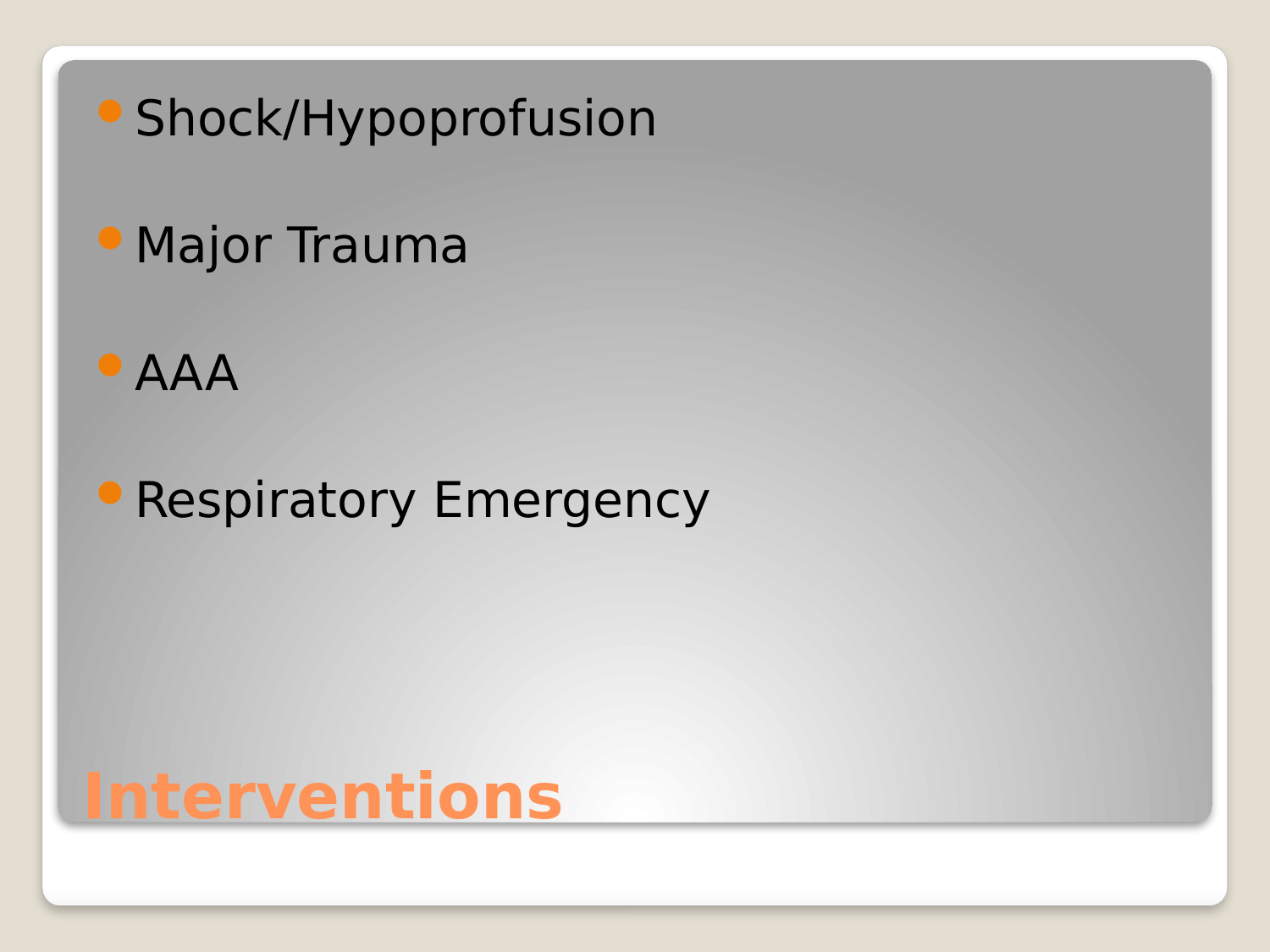

Shock/Hypoprofusion

Major Trauma

AAA

Respiratory Emergency
# Interventions